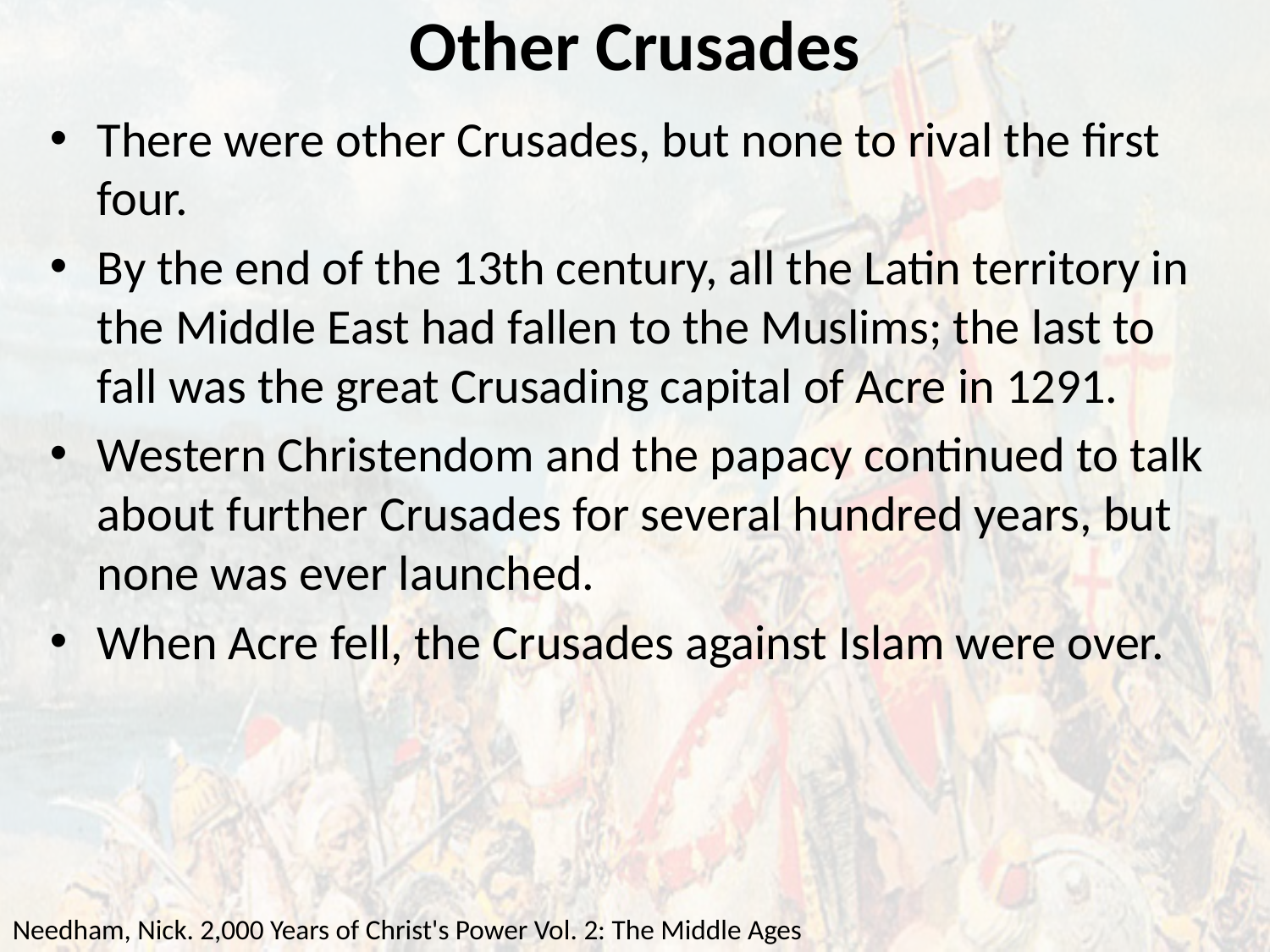

# Other Crusades
There were other Crusades, but none to rival the first four.
By the end of the 13th century, all the Latin territory in the Middle East had fallen to the Muslims; the last to fall was the great Crusading capital of Acre in 1291.
Western Christendom and the papacy continued to talk about further Crusades for several hundred years, but none was ever launched.
When Acre fell, the Crusades against Islam were over.
Needham, Nick. 2,000 Years of Christ's Power Vol. 2: The Middle Ages